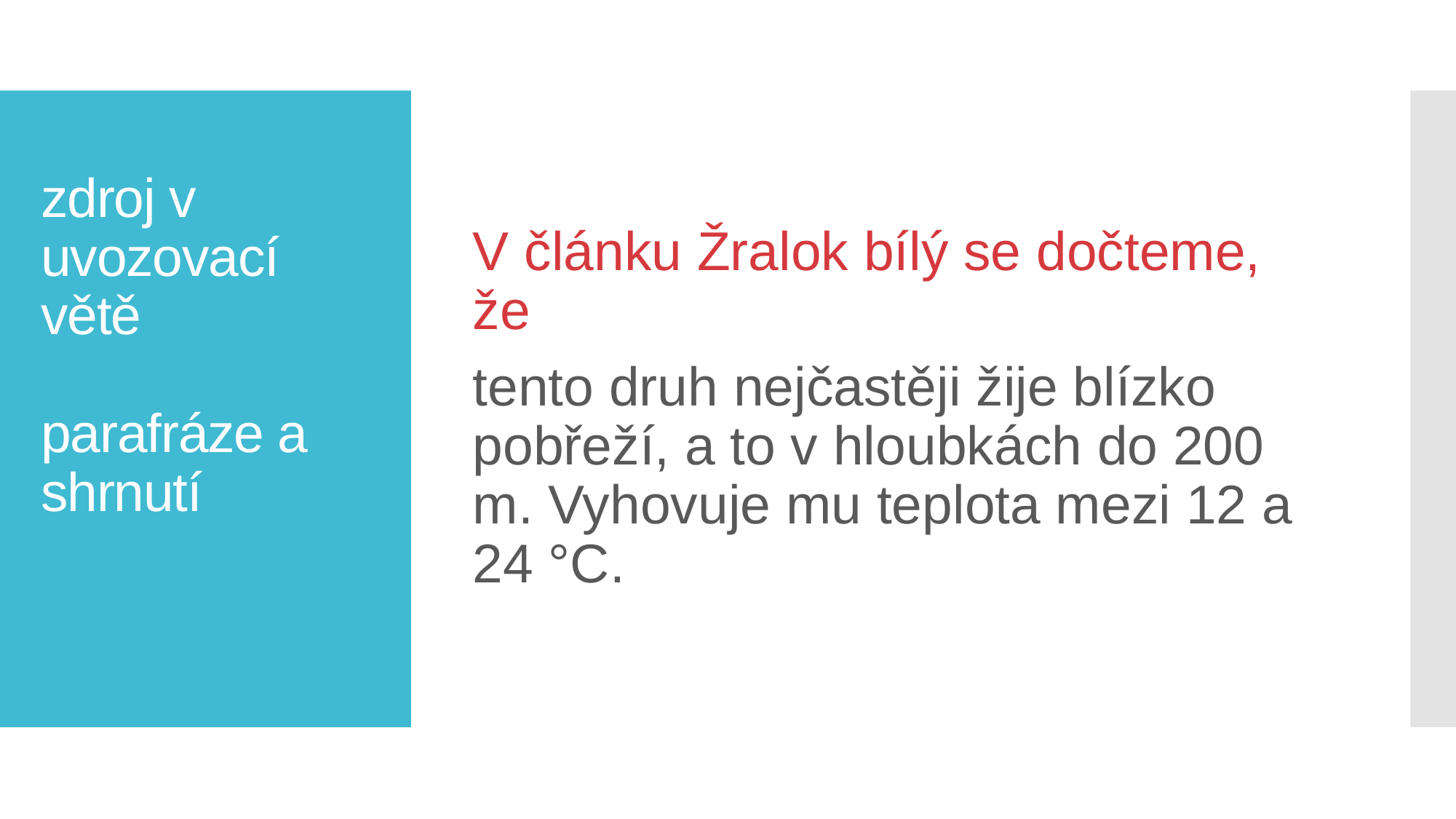

V článku Žralok bílý se dočteme, že
tento druh nejčastěji žije blízko pobřeží, a to v hloubkách do 200 m. Vyhovuje mu teplota mezi 12 a 24 °C.
# zdroj v uvozovací větě parafráze a shrnutí